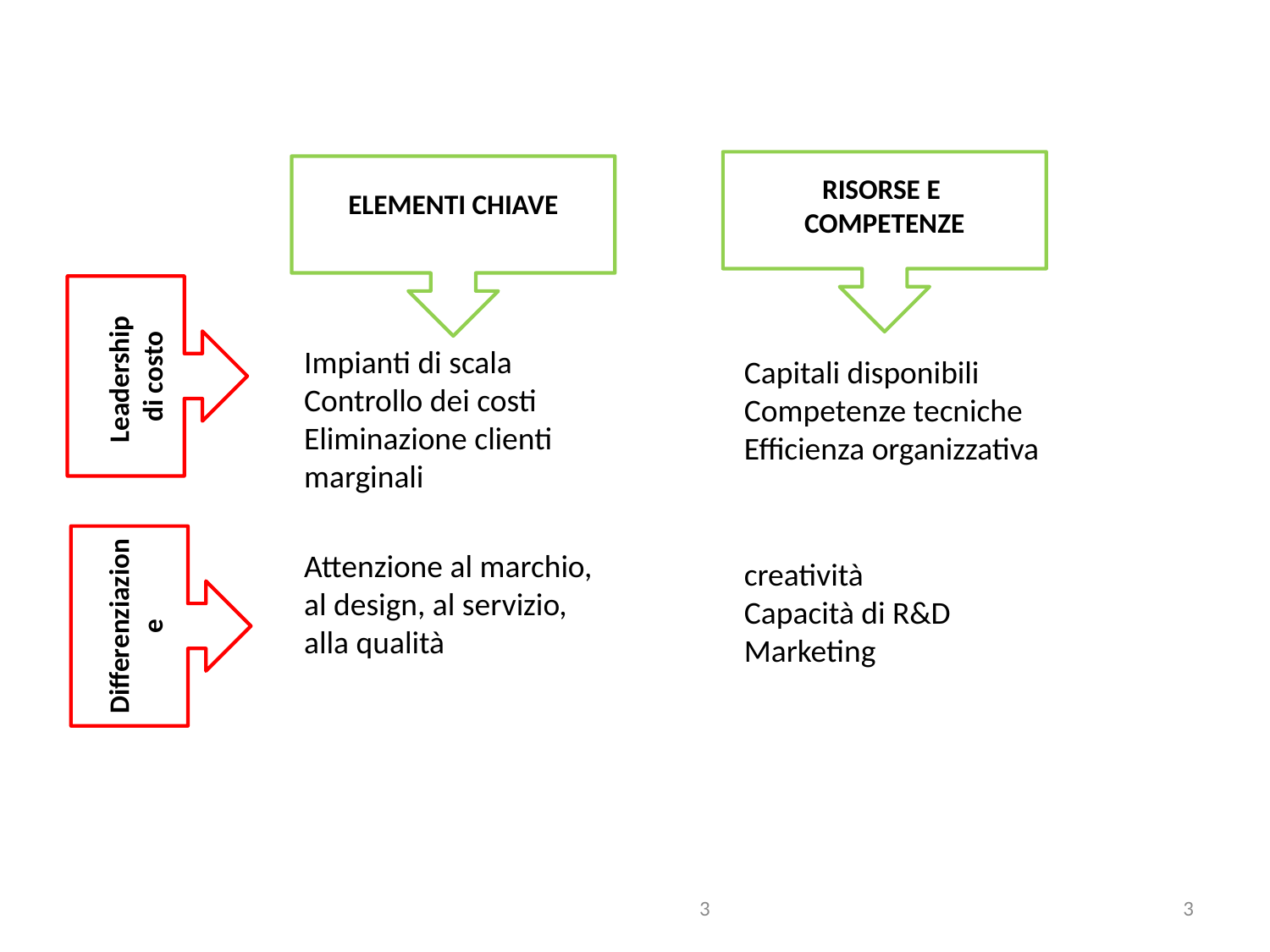

RISORSE E
COMPETENZE
ELEMENTI CHIAVE

Leadership
di costo
Impianti di scala
Controllo dei costi
Eliminazione clienti marginali
Capitali disponibili
Competenze tecniche
Efficienza organizzativa

Attenzione al marchio, al design, al servizio, alla qualità
creatività
Capacità di R&D
Marketing
Differenziazione
3
3